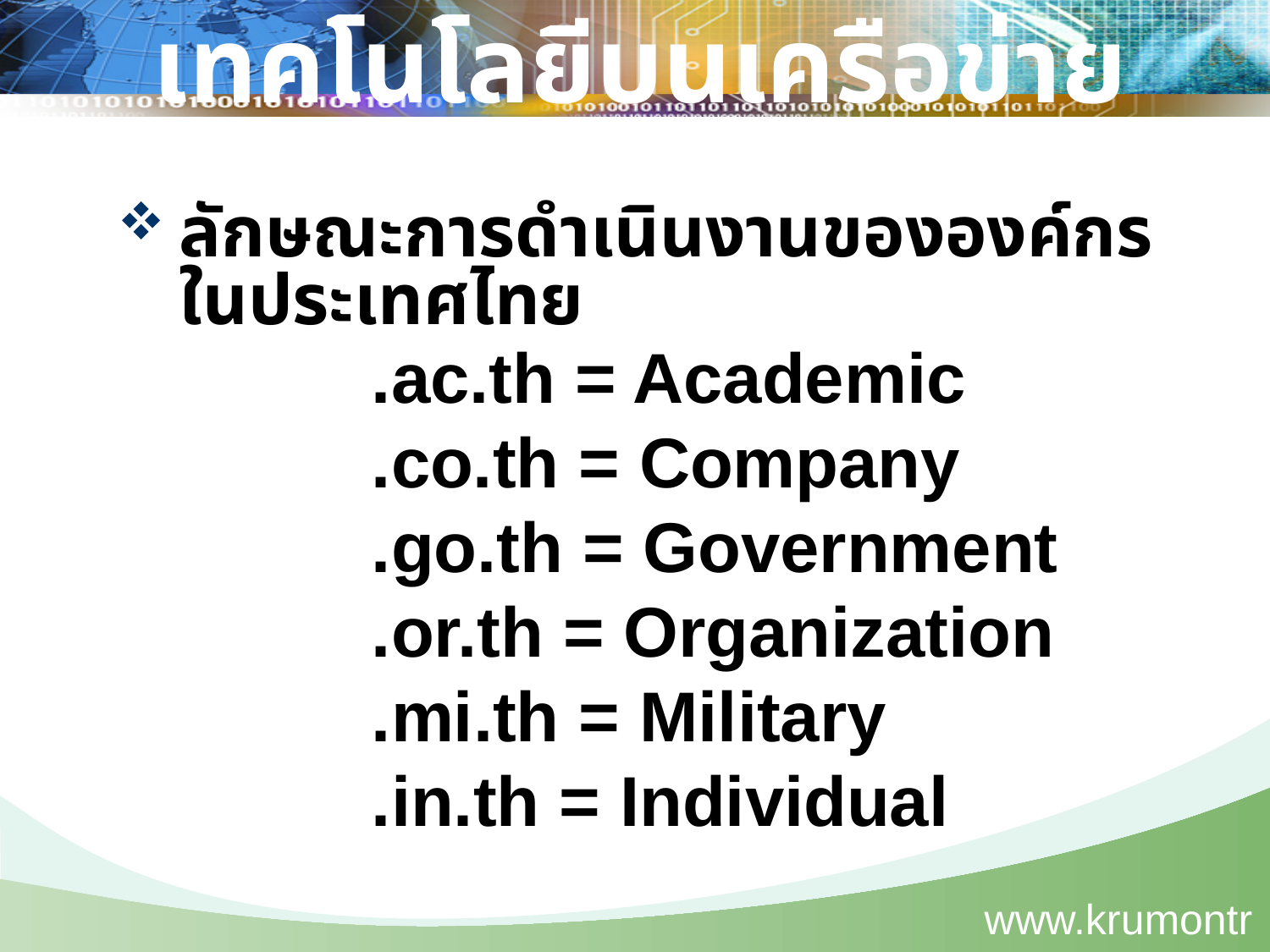

เทคโนโลยีบนเครือข่าย
ลักษณะการดำเนินงานขององค์กรในประเทศไทย
.ac.th = Academic
.co.th = Company
.go.th = Government
.or.th = Organization
.mi.th = Military
.in.th = Individual